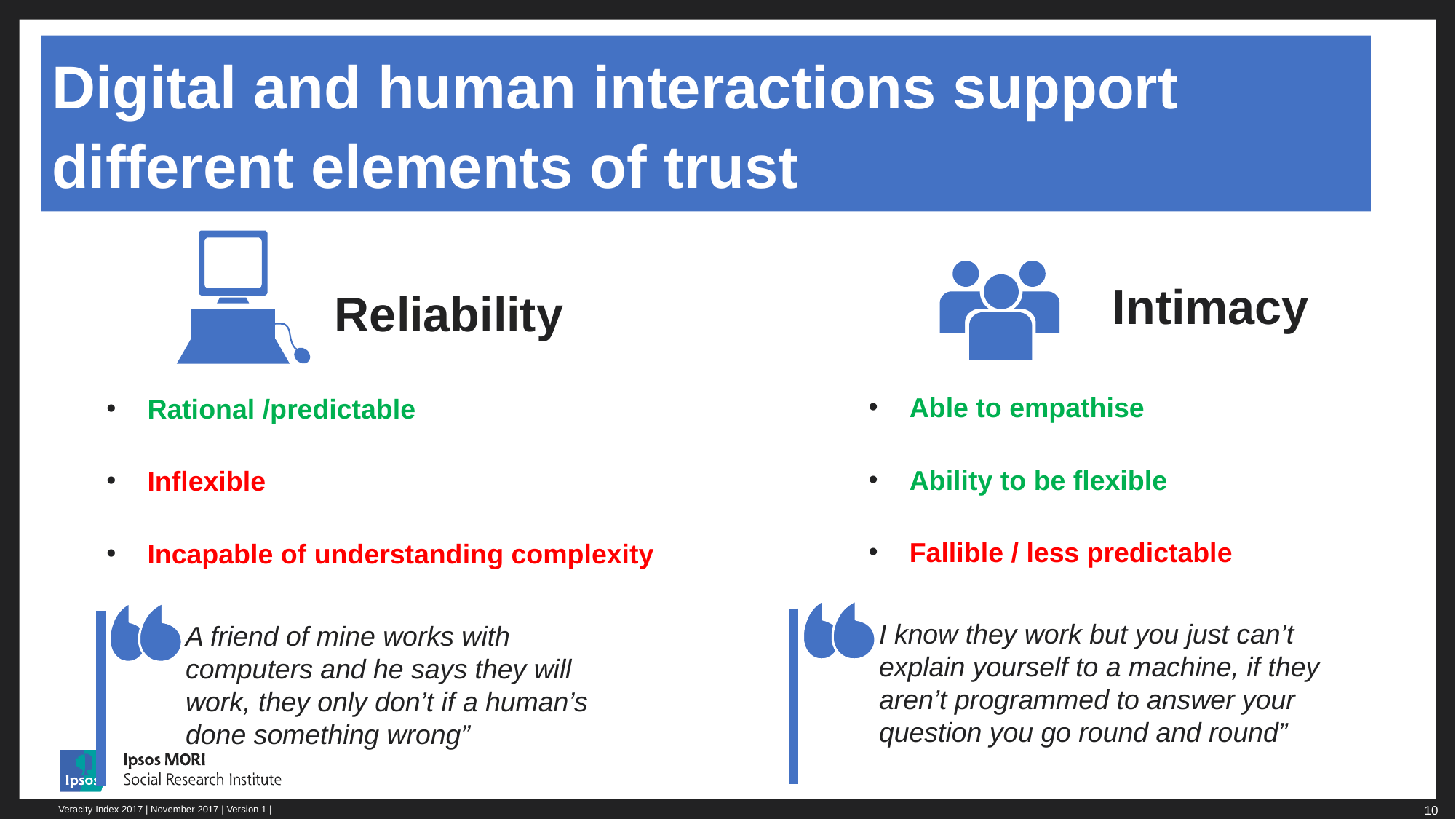

Digital and human interactions support different elements of trust

Intimacy
Reliability
Rational /predictable
Inflexible
Incapable of understanding complexity
Able to empathise
Ability to be flexible
Fallible / less predictable

I know they work but you just can’t explain yourself to a machine, if they aren’t programmed to answer your question you go round and round”

A friend of mine works with computers and he says they will work, they only don’t if a human’s done something wrong”